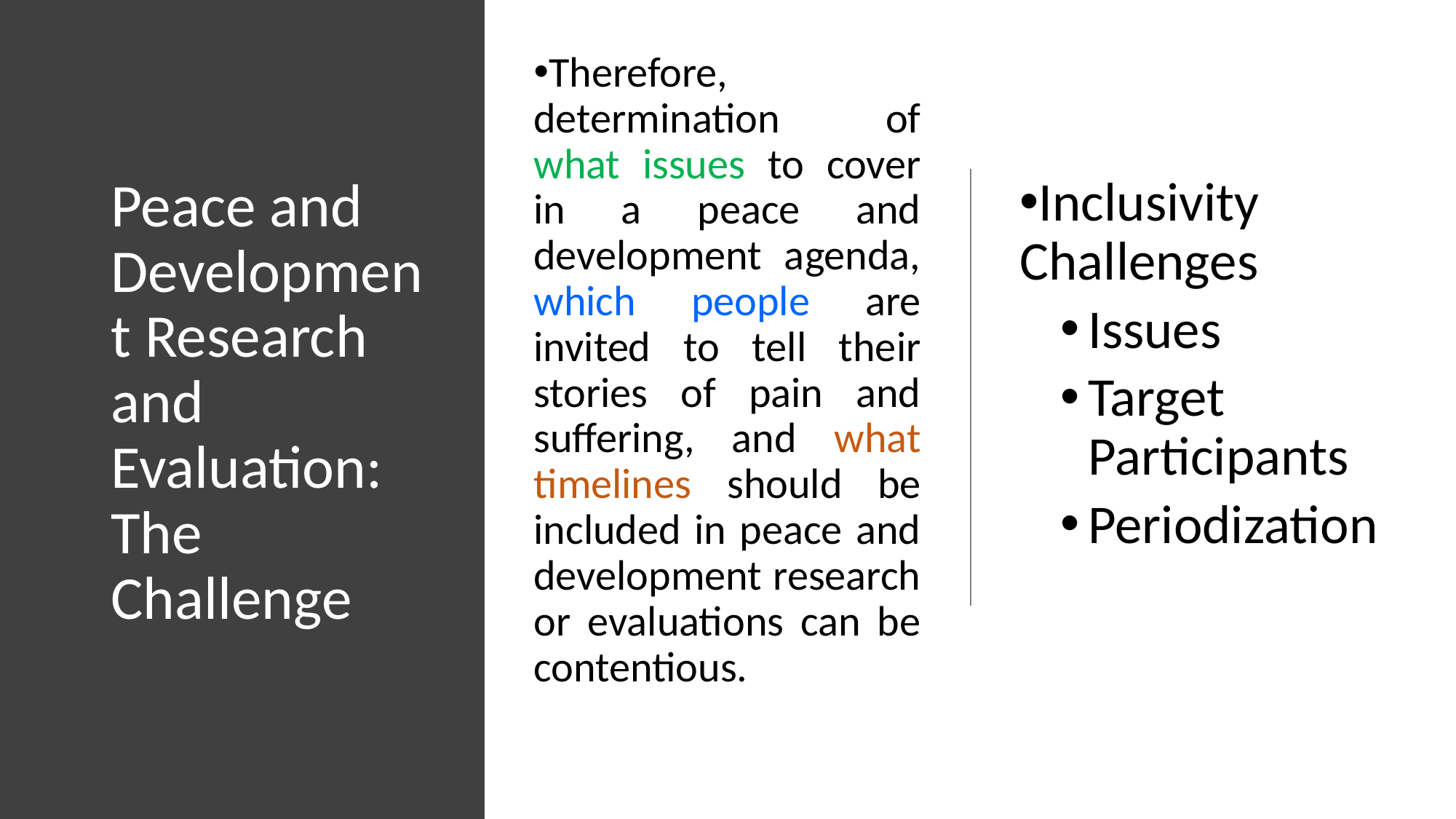

Therefore, determination of what issues to cover in a peace and development agenda, which people are invited to tell their stories of pain and suffering, and what timelines should be included in peace and development research or evaluations can be contentious.

# Peace and Development Research and Evaluation: The Challenge
Inclusivity Challenges
Issues
Target Participants
Periodization